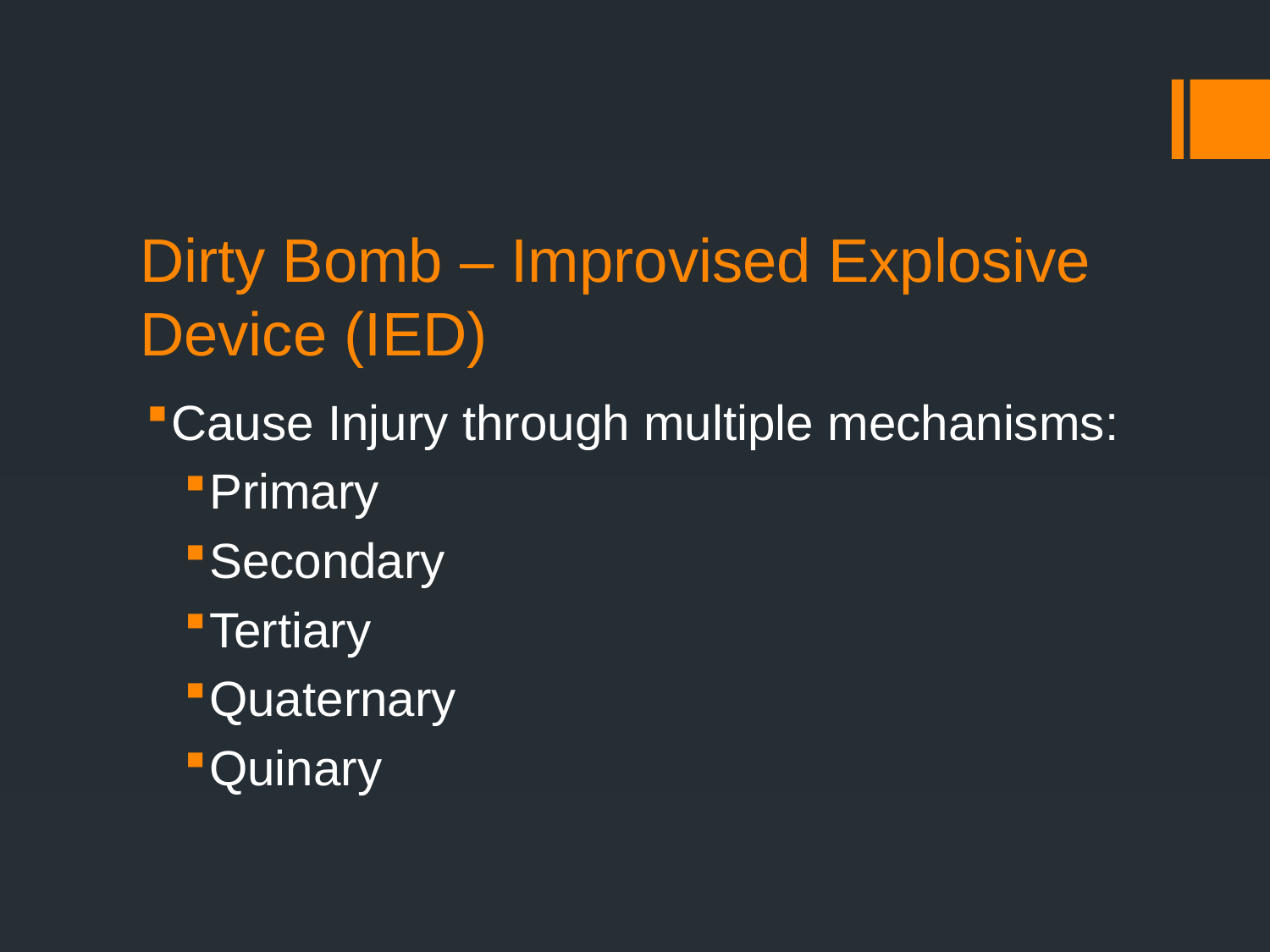

# Dirty Bomb – Improvised Explosive Device (IED)
Cause Injury through multiple mechanisms:
Primary
Secondary
Tertiary
Quaternary
Quinary